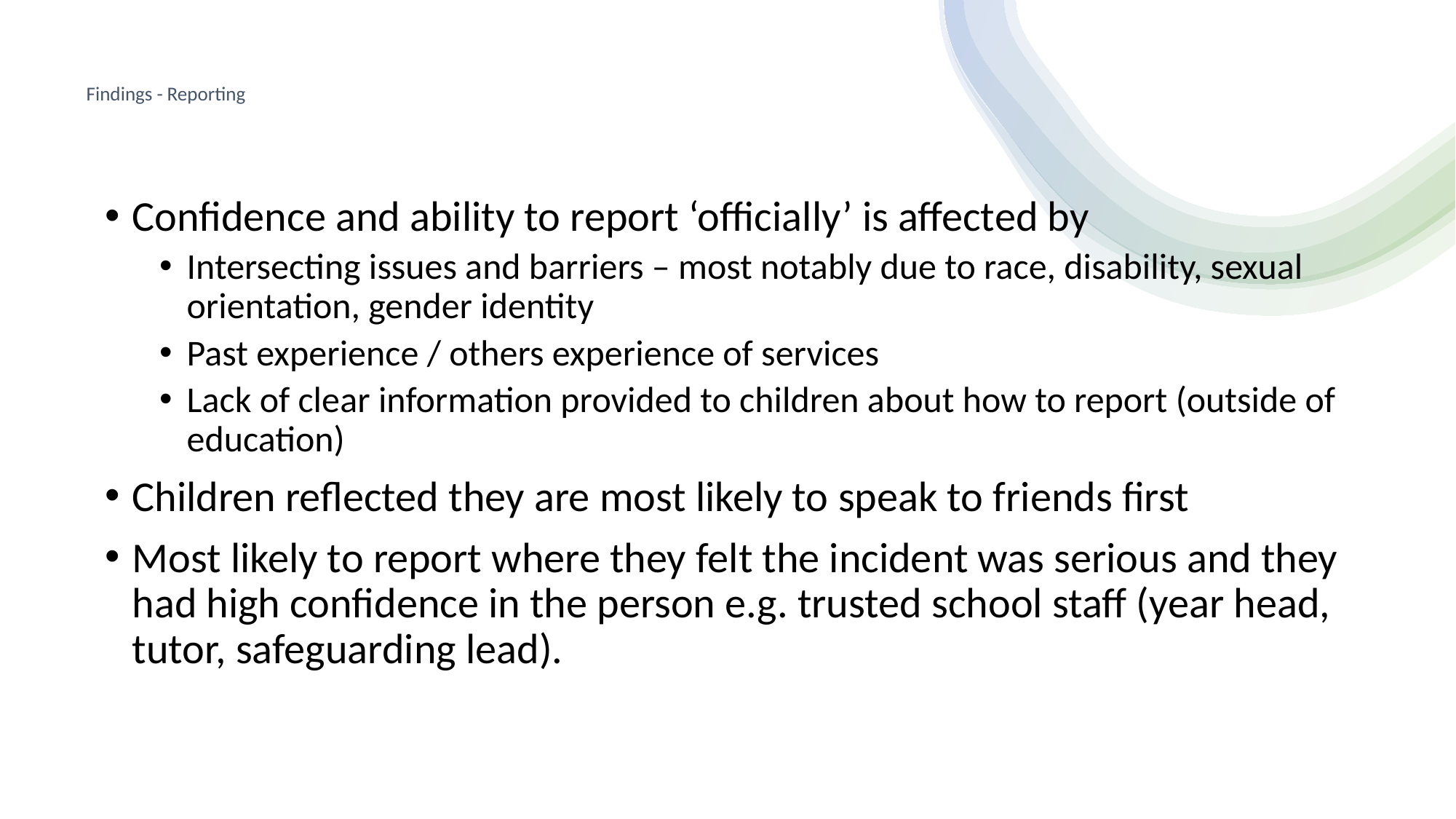

# Findings - Reporting
Confidence and ability to report ‘officially’ is affected by
Intersecting issues and barriers – most notably due to race, disability, sexual orientation, gender identity
Past experience / others experience of services
Lack of clear information provided to children about how to report (outside of education)
Children reflected they are most likely to speak to friends first
Most likely to report where they felt the incident was serious and they had high confidence in the person e.g. trusted school staff (year head, tutor, safeguarding lead).